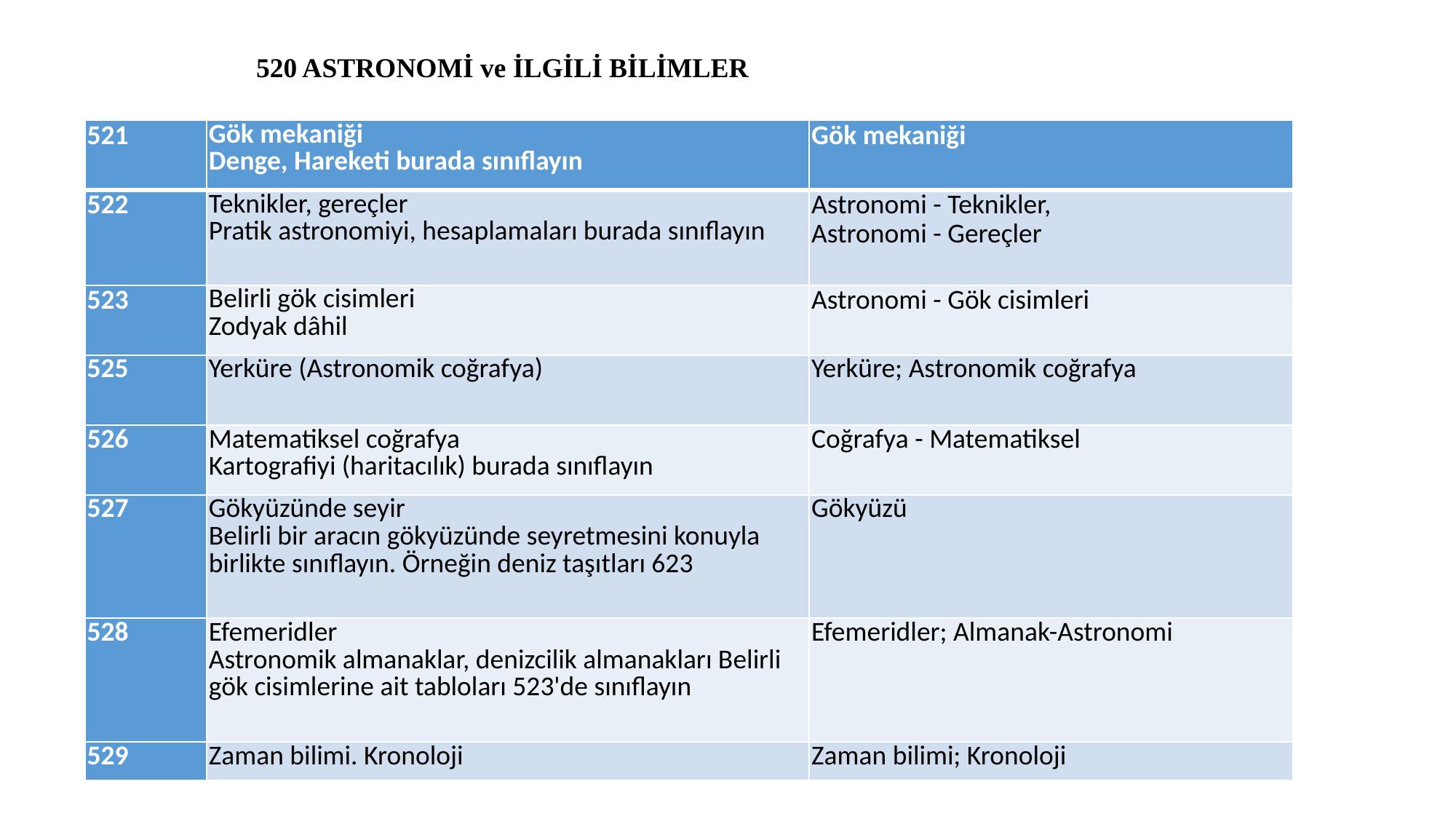

520 ASTRONOMİ ve İLGİLİ BİLİMLER
#

| 521 | Gök mekaniği Denge, Hareketi burada sınıflayın | Gök mekaniği |
| --- | --- | --- |
| 522 | Teknikler, gereçler Pratik astronomiyi, hesaplamaları burada sınıflayın | Astronomi - Teknikler, Astronomi - Gereçler |
| 523 | Belirli gök cisimleri Zodyak dâhil | Astronomi - Gök cisimleri |
| 525 | Yerküre (Astronomik coğrafya) | Yerküre; Astronomik coğrafya |
| 526 | Matematiksel coğrafya Kartografiyi (haritacılık) burada sınıflayın | Coğrafya - Matematiksel |
| 527 | Gökyüzünde seyir Belirli bir aracın gökyüzünde seyretmesini konuyla birlikte sınıflayın. Örneğin deniz taşıtları 623 | Gökyüzü |
| 528 | Efemeridler Astronomik almanaklar, denizcilik almanakları Belirli gök cisimlerine ait tabloları 523'de sınıflayın | Efemeridler; Almanak-Astronomi |
| 529 | Zaman bilimi. Kronoloji | Zaman bilimi; Kronoloji |